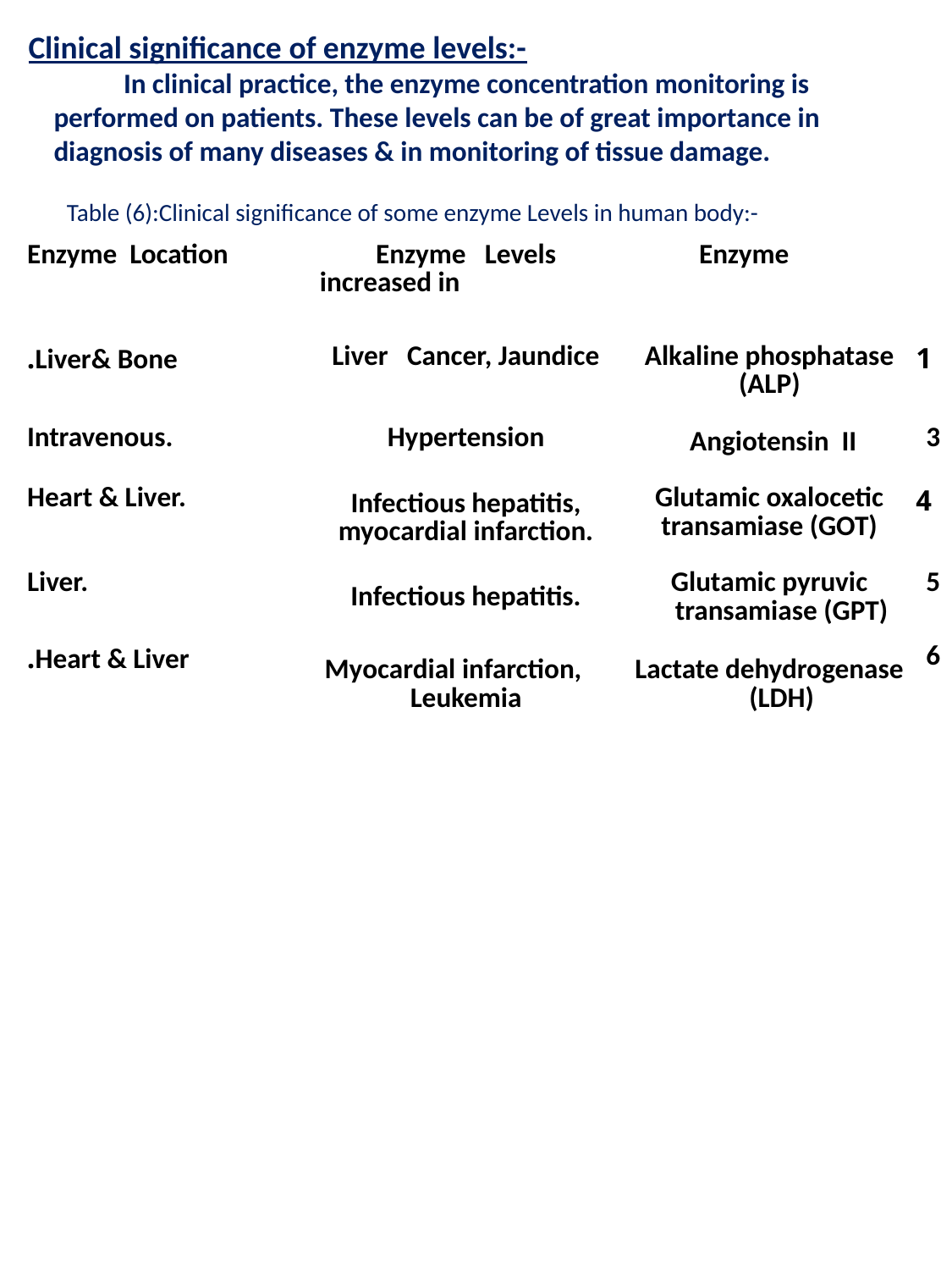

Clinical significance of enzyme levels:-
               In clinical practice, the enzyme concentration monitoring is
    performed on patients. These levels can be of great importance in
    diagnosis of many diseases & in monitoring of tissue damage.

       Table (6):Clinical significance of some enzyme Levels in human body:-
| Enzyme Location | Enzyme Levels increased in | Enzyme |  |
| --- | --- | --- | --- |
| Liver& Bone. | Liver Cancer, Jaundice | Alkaline phosphatase (ALP) | 1 |
| Intravenous. | Hypertension | Angiotensin II | 3 |
| Heart & Liver. | Infectious hepatitis, myocardial infarction. | Glutamic oxalocetic transamiase (GOT) | 4 |
| Liver. | Infectious hepatitis. | Glutamic pyruvic transamiase (GPT) | 5 |
| Heart & Liver. | Myocardial infarction, Leukemia | Lactate dehydrogenase (LDH) | 6 |